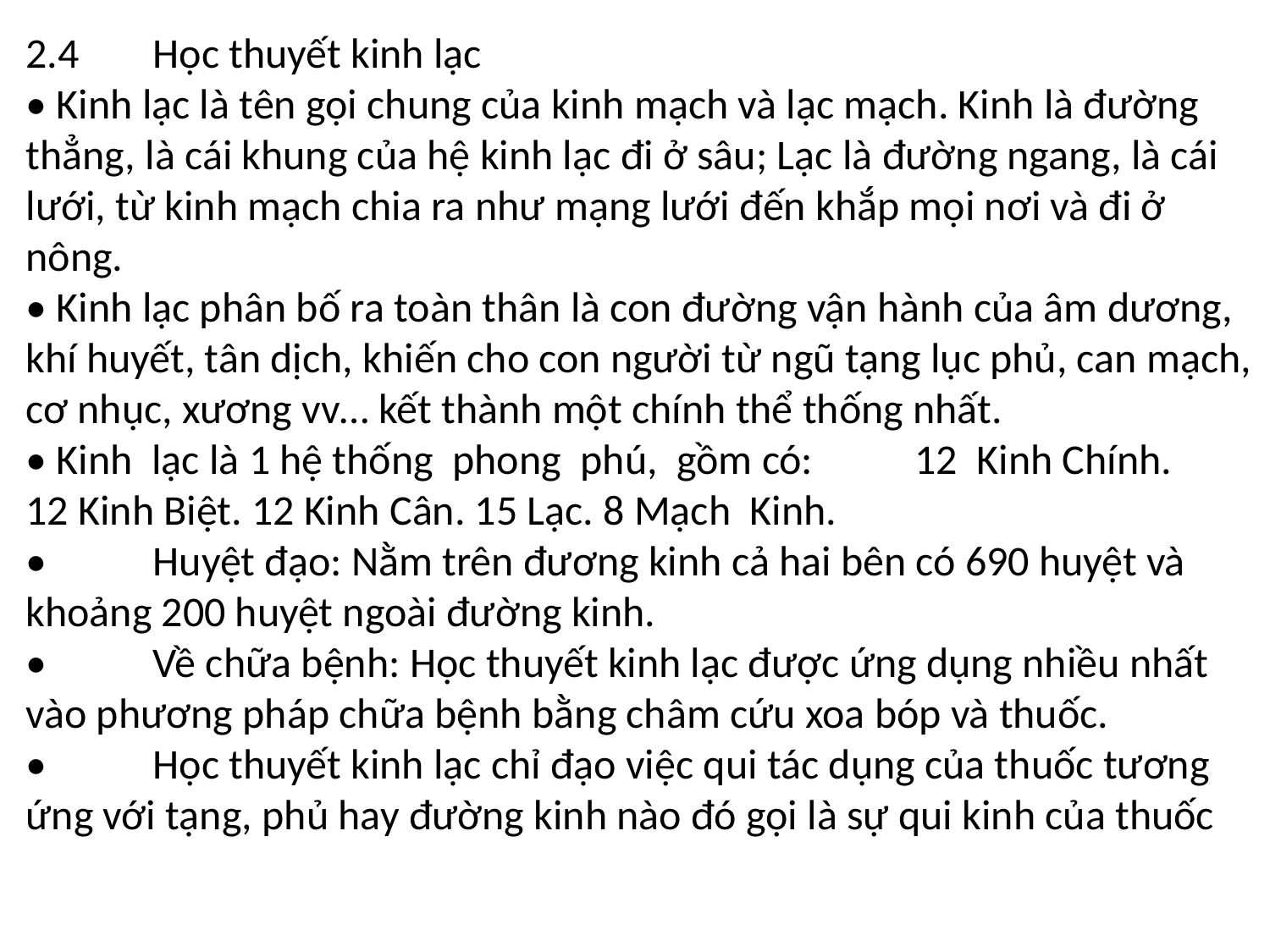

2.4	Học thuyết kinh lạc
• Kinh lạc là tên gọi chung của kinh mạch và lạc mạch. Kinh là đường thẳng, là cái khung của hệ kinh lạc đi ở sâu; Lạc là đường ngang, là cái lưới, từ kinh mạch chia ra như mạng lưới đến khắp mọi nơi và đi ở nông.
• Kinh lạc phân bố ra toàn thân là con đường vận hành của âm dương, khí huyết, tân dịch, khiến cho con người từ ngũ tạng lục phủ, can mạch, cơ nhục, xương vv… kết thành một chính thể thống nhất.
• Kinh  lạc là 1 hệ thống  phong  phú,  gồm có:	12  Kinh Chính.
12 Kinh Biệt. 12 Kinh Cân. 15 Lạc. 8 Mạch  Kinh.
•	Huyệt đạo: Nằm trên đương kinh cả hai bên có 690 huyệt và khoảng 200 huyệt ngoài đường kinh.
•	Về chữa bệnh: Học thuyết kinh lạc được ứng dụng nhiều nhất vào phương pháp chữa bệnh bằng châm cứu xoa bóp và thuốc.
•	Học thuyết kinh lạc chỉ đạo việc qui tác dụng của thuốc tương ứng với tạng, phủ hay đường kinh nào đó gọi là sự qui kinh của thuốc